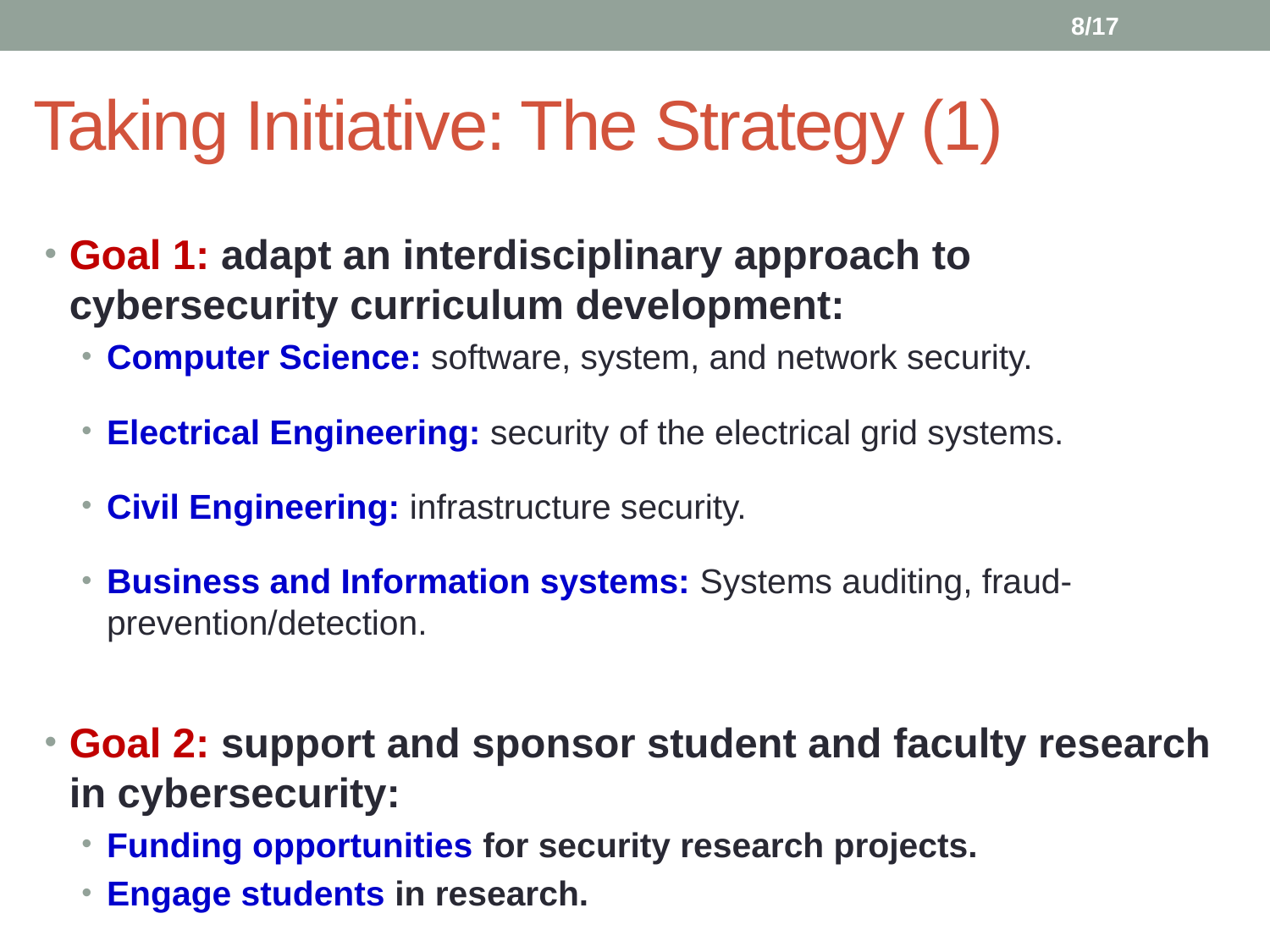

8/17
# Taking Initiative: The Strategy (1)
Goal 1: adapt an interdisciplinary approach to cybersecurity curriculum development:
Computer Science: software, system, and network security.

Electrical Engineering: security of the electrical grid systems.

Civil Engineering: infrastructure security.

Business and Information systems: Systems auditing, fraud-prevention/detection.

Goal 2: support and sponsor student and faculty research in cybersecurity:
Funding opportunities for security research projects.
Engage students in research.